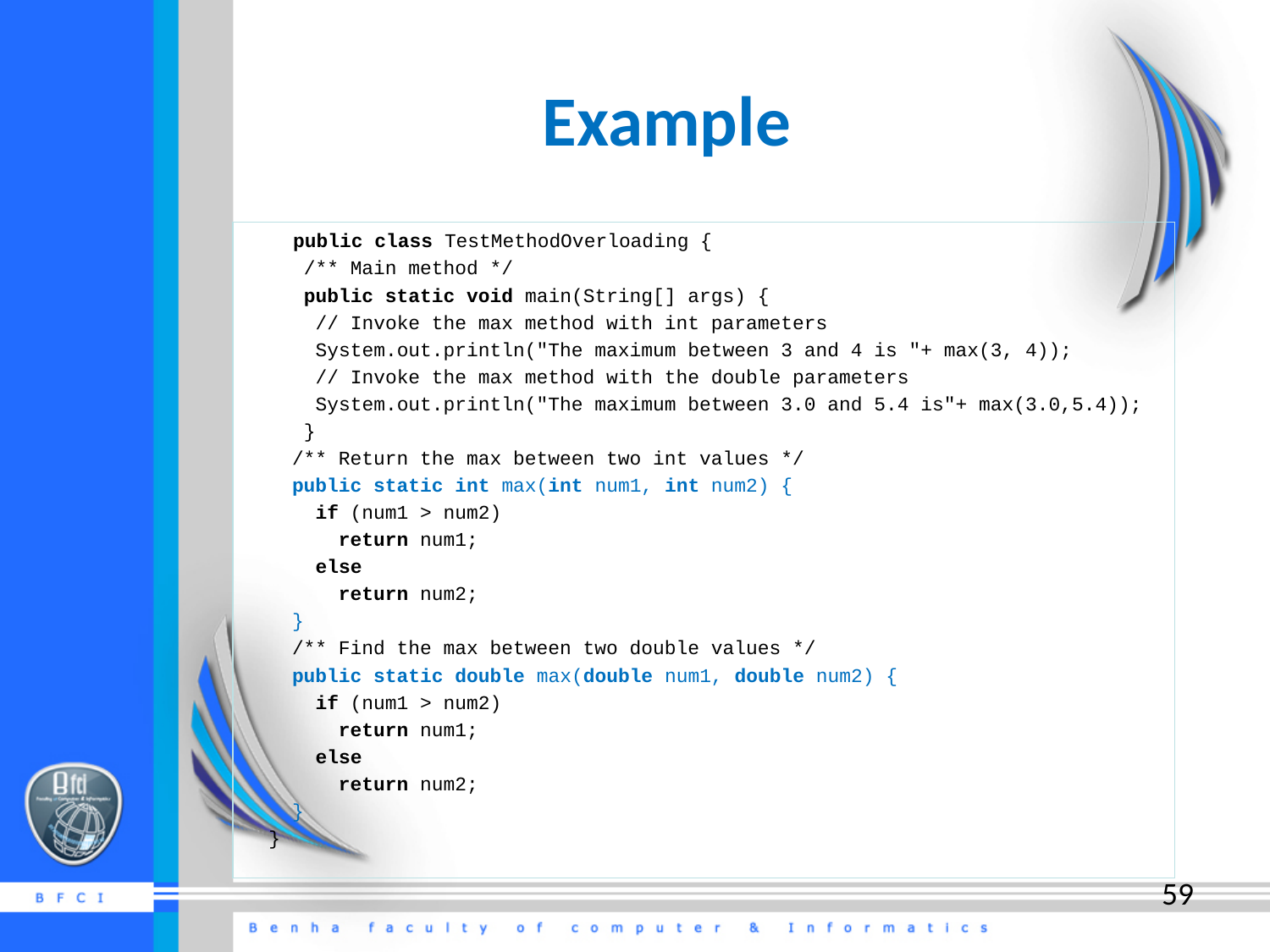

# Example
	public class TestMethodOverloading {
     /** Main method */
     public static void main(String[] args) {
      // Invoke the max method with int parameters
      System.out.println("The maximum between 3 and 4 is "+ max(3, 4));
      // Invoke the max method with the double parameters
      System.out.println("The maximum between 3.0 and 5.4 is"+ max(3.0,5.4));
     }
    /** Return the max between two int values */
    public static int max(int num1, int num2) {
      if (num1 > num2)
        return num1;
      else
        return num2;
    }
    /** Find the max between two double values */
    public static double max(double num1, double num2) {
      if (num1 > num2)
        return num1;
      else
        return num2;
    }
  }
59